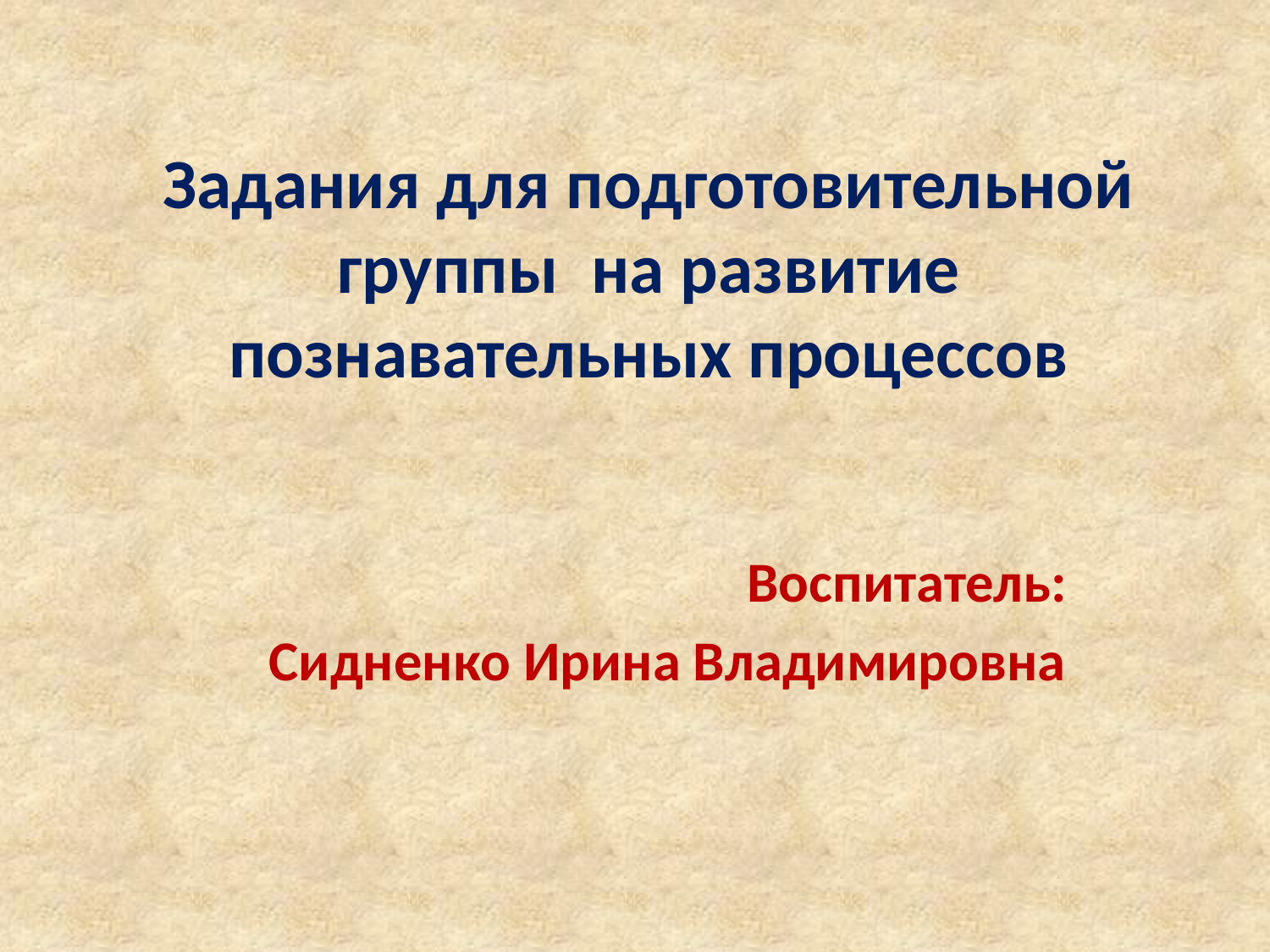

# Задания для подготовительной группы  на развитие познавательных процессов
Воспитатель:
Сидненко Ирина Владимировна